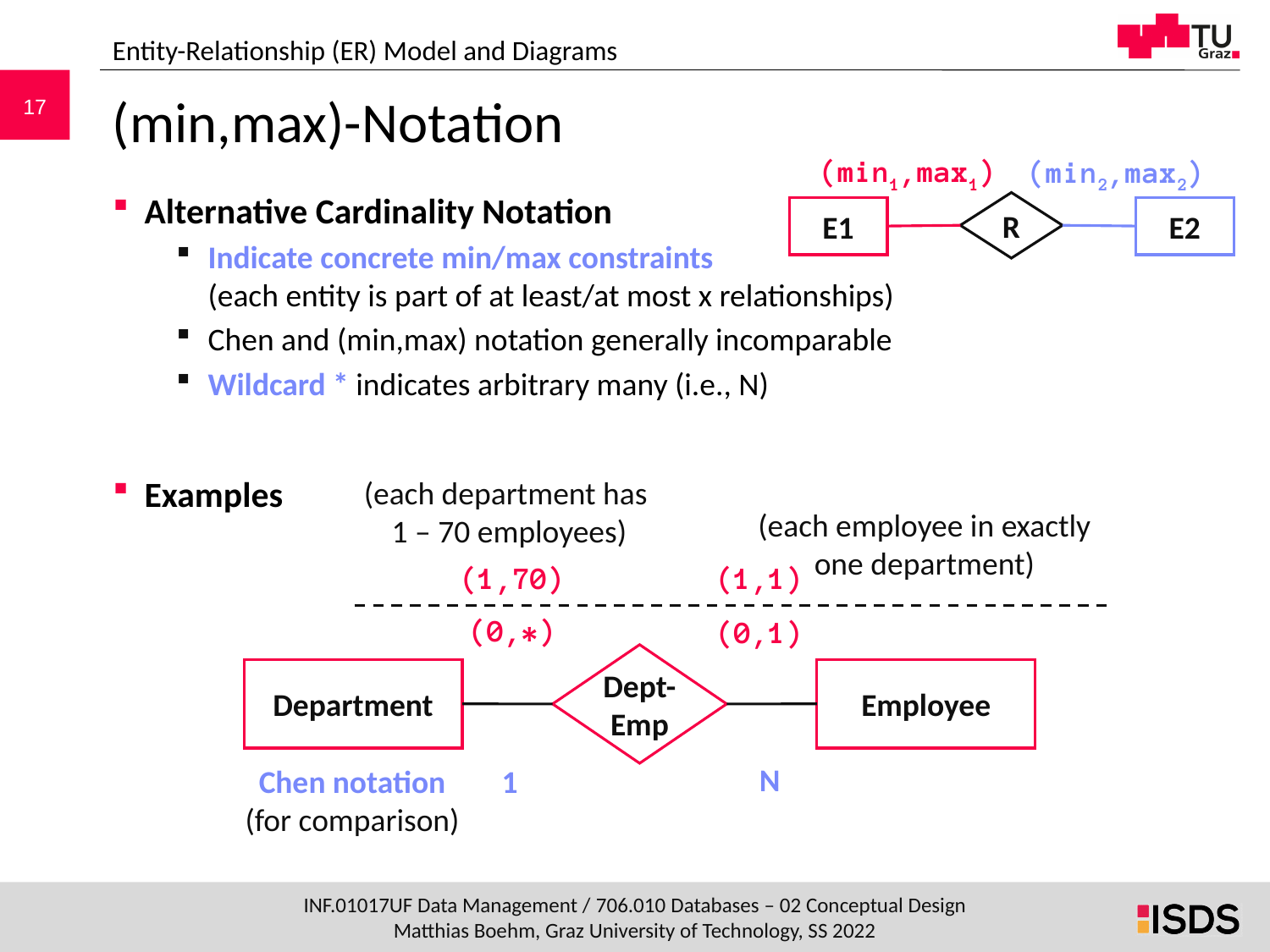

Entity-Relationship (ER) Model and Diagrams

# (min,max)-Notation
(min1,max1)
(min2,max2)
Alternative Cardinality Notation
Indicate concrete min/max constraints
(each entity is part of at least/at most x relationships)
Chen and (min,max) notation generally incomparable
Wildcard * indicates arbitrary many (i.e., N)

Examples
R
E1
E2
(each department has
1 – 70 employees)
(each employee in exactly one department)
(1,1)
(1,70)
(0,*)
(0,1)
Dept-Emp
Employee
Department
N
Chen notation (for comparison)
1